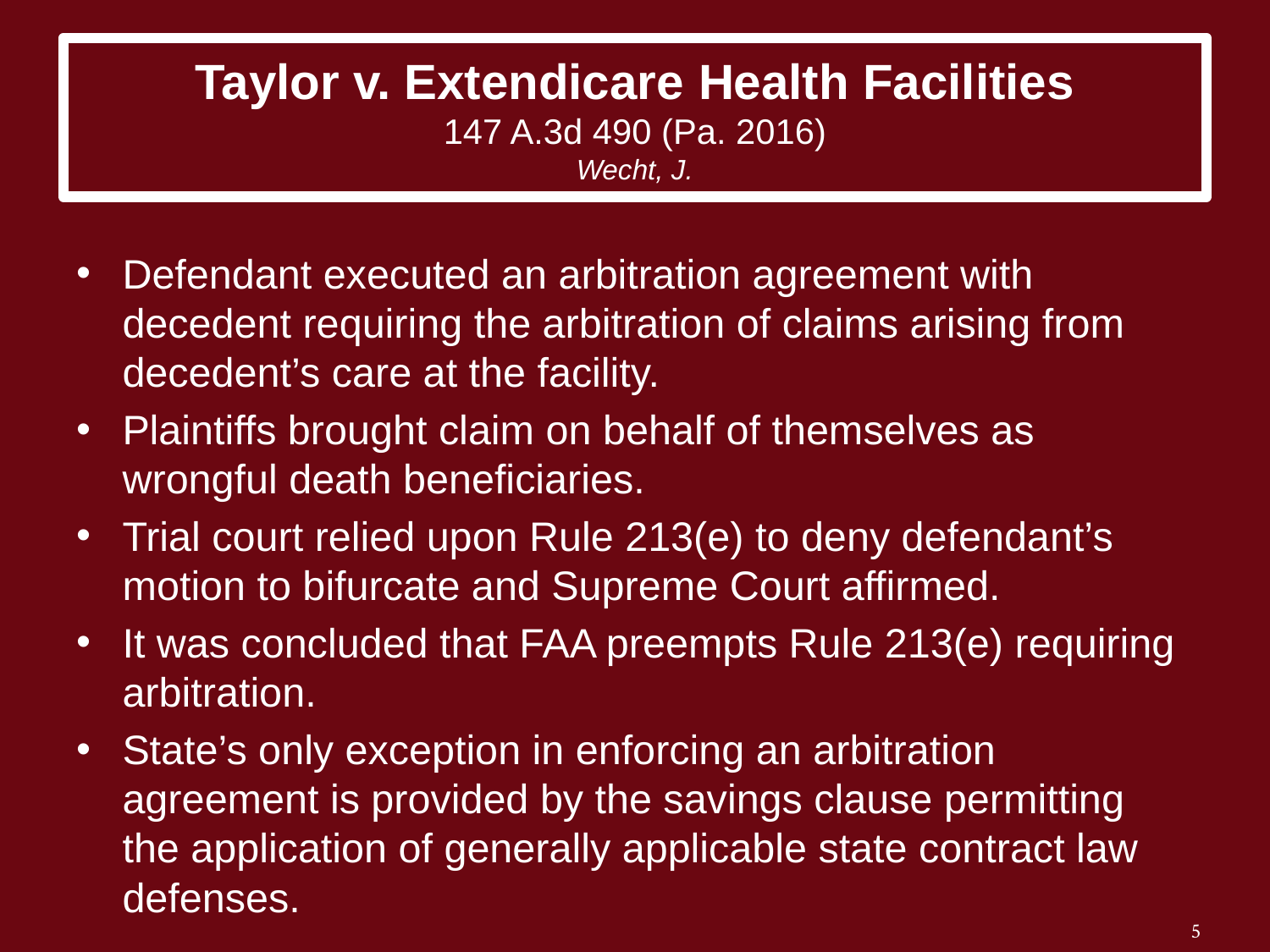

# Taylor v. Extendicare Health Facilities 147 A.3d 490 (Pa. 2016) Wecht, J.
Defendant executed an arbitration agreement with decedent requiring the arbitration of claims arising from decedent’s care at the facility.
Plaintiffs brought claim on behalf of themselves as wrongful death beneficiaries.
Trial court relied upon Rule 213(e) to deny defendant’s motion to bifurcate and Supreme Court affirmed.
It was concluded that FAA preempts Rule 213(e) requiring arbitration.
State’s only exception in enforcing an arbitration agreement is provided by the savings clause permitting the application of generally applicable state contract law defenses.

5